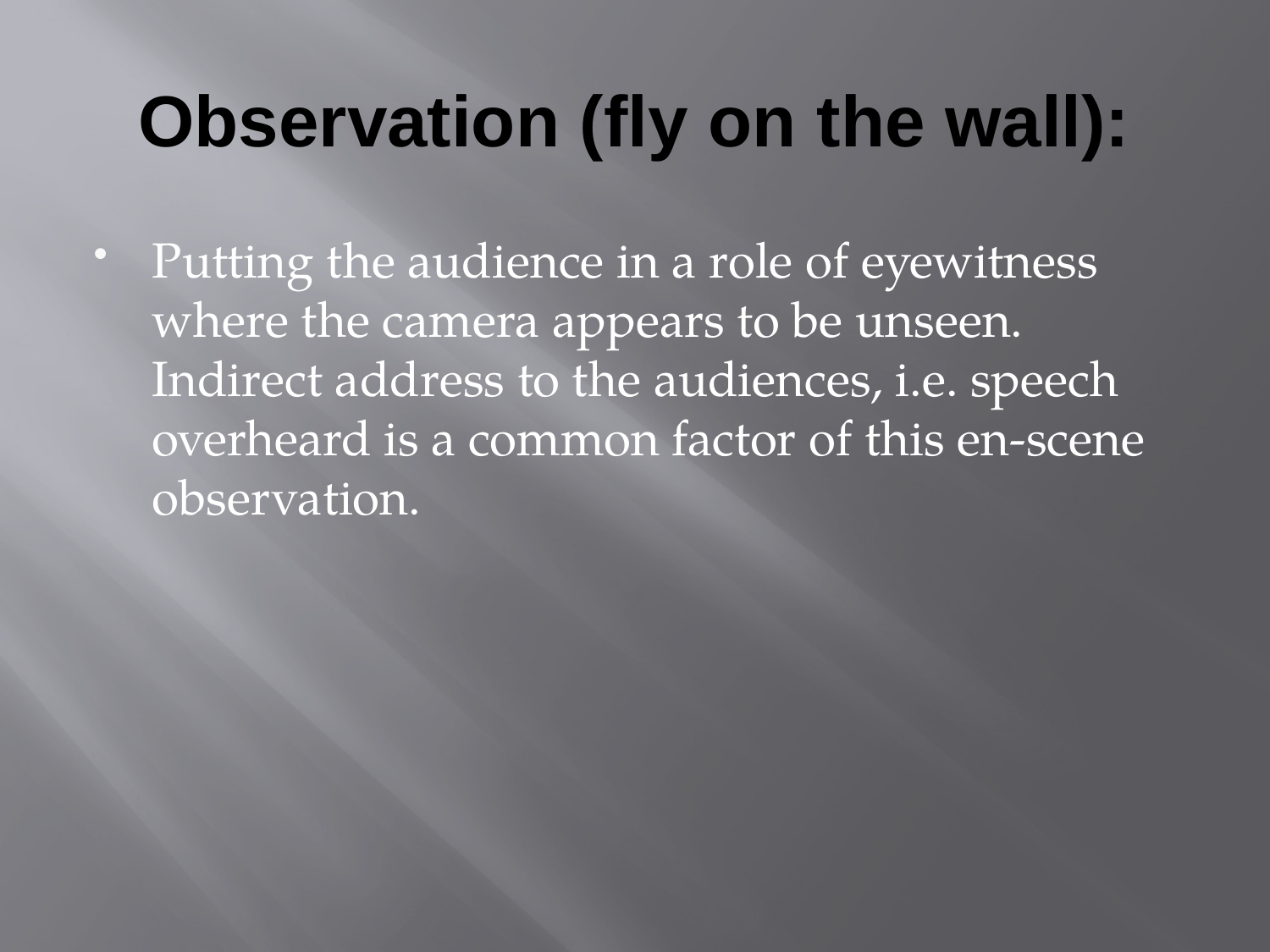

# Observation (fly on the wall):
Putting the audience in a role of eyewitness where the camera appears to be unseen.  Indirect address to the audiences, i.e. speech overheard is a common factor of this en-scene observation.